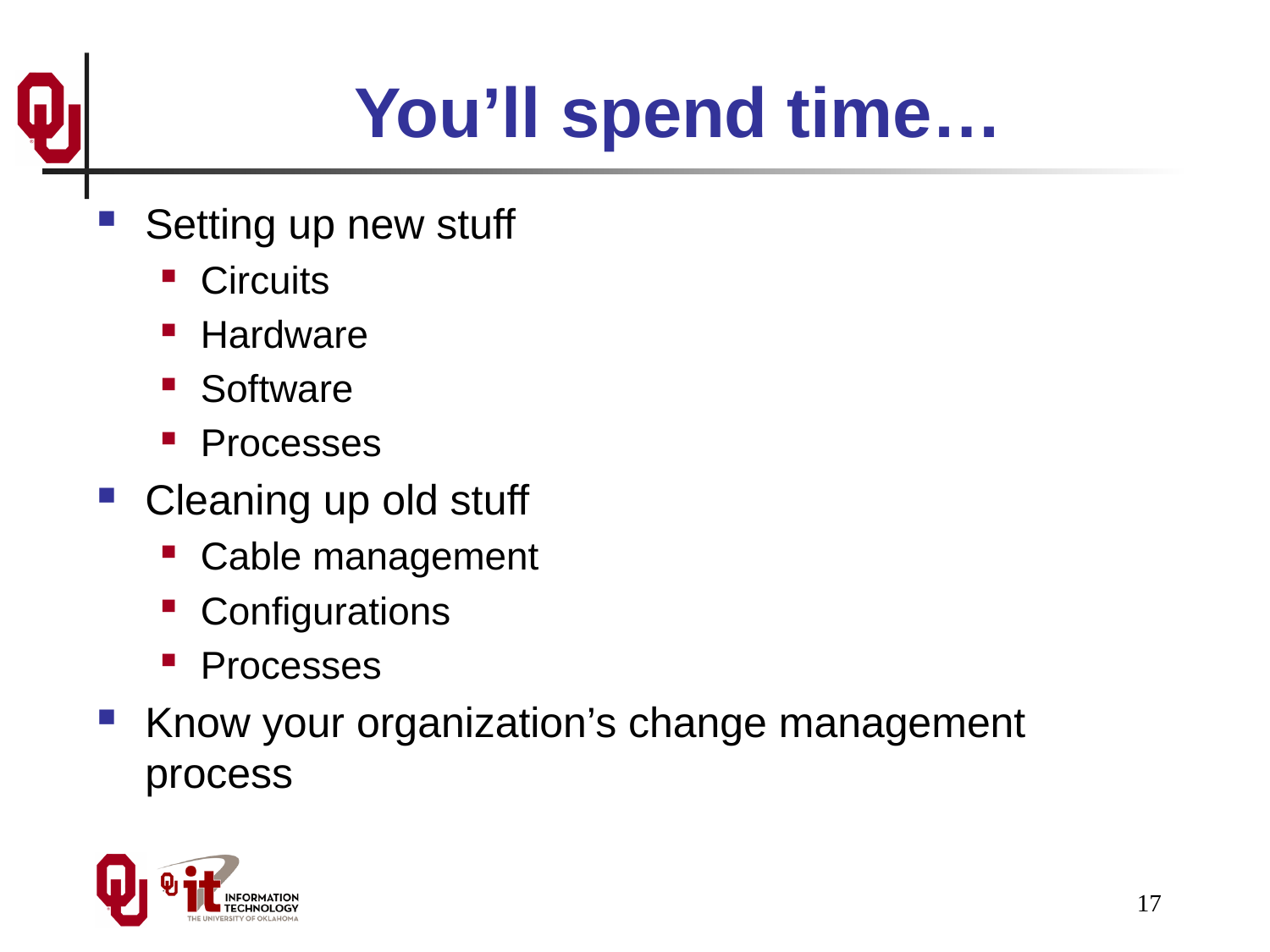

# You’ll spend time…
Setting up new stuff
Circuits
Hardware
Software
Processes
Cleaning up old stuff
Cable management
Configurations
Processes
Know your organization’s change management process
17